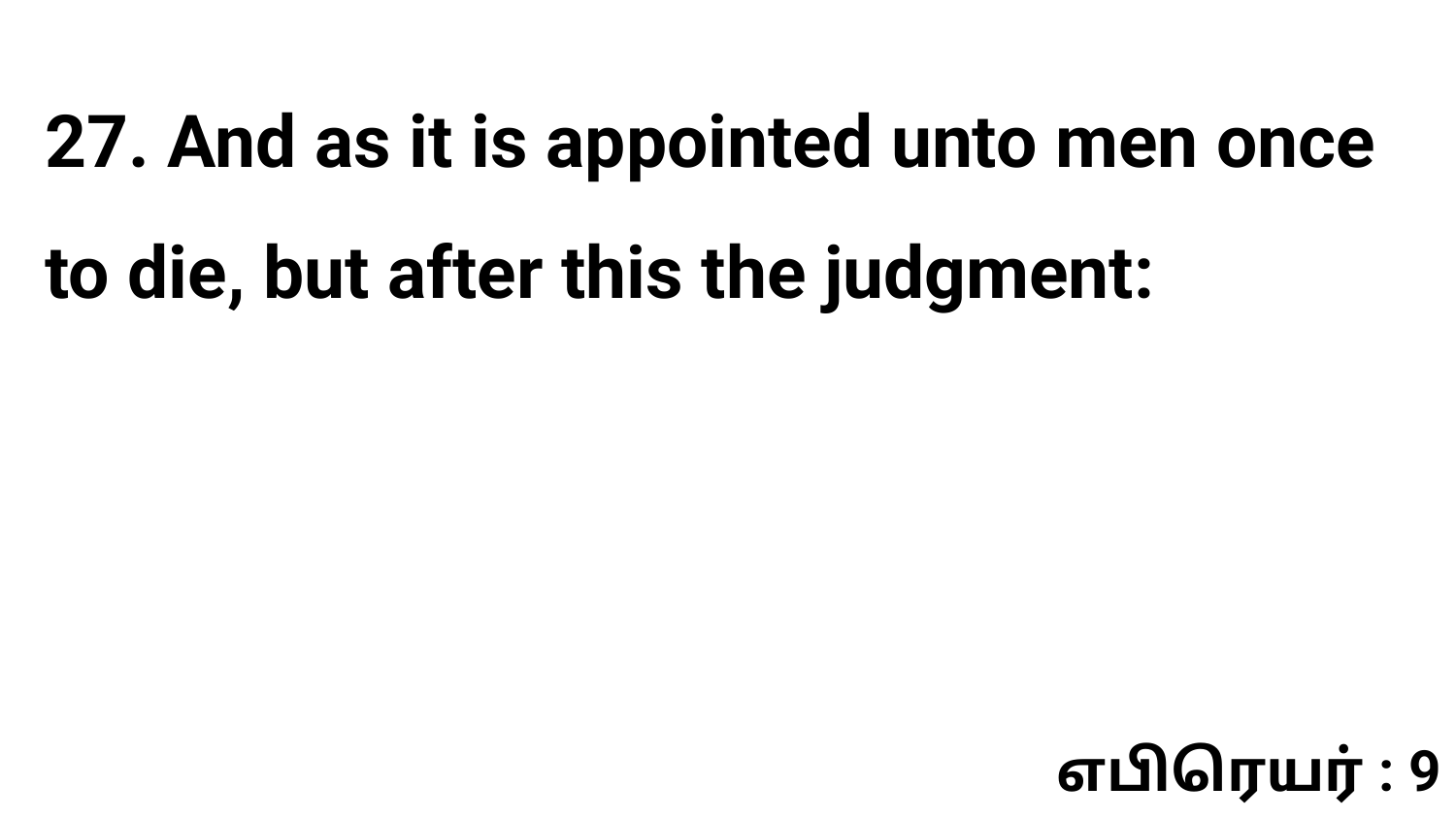

27. And as it is appointed unto men once to die, but after this the judgment:
எபிரெயர் : 9